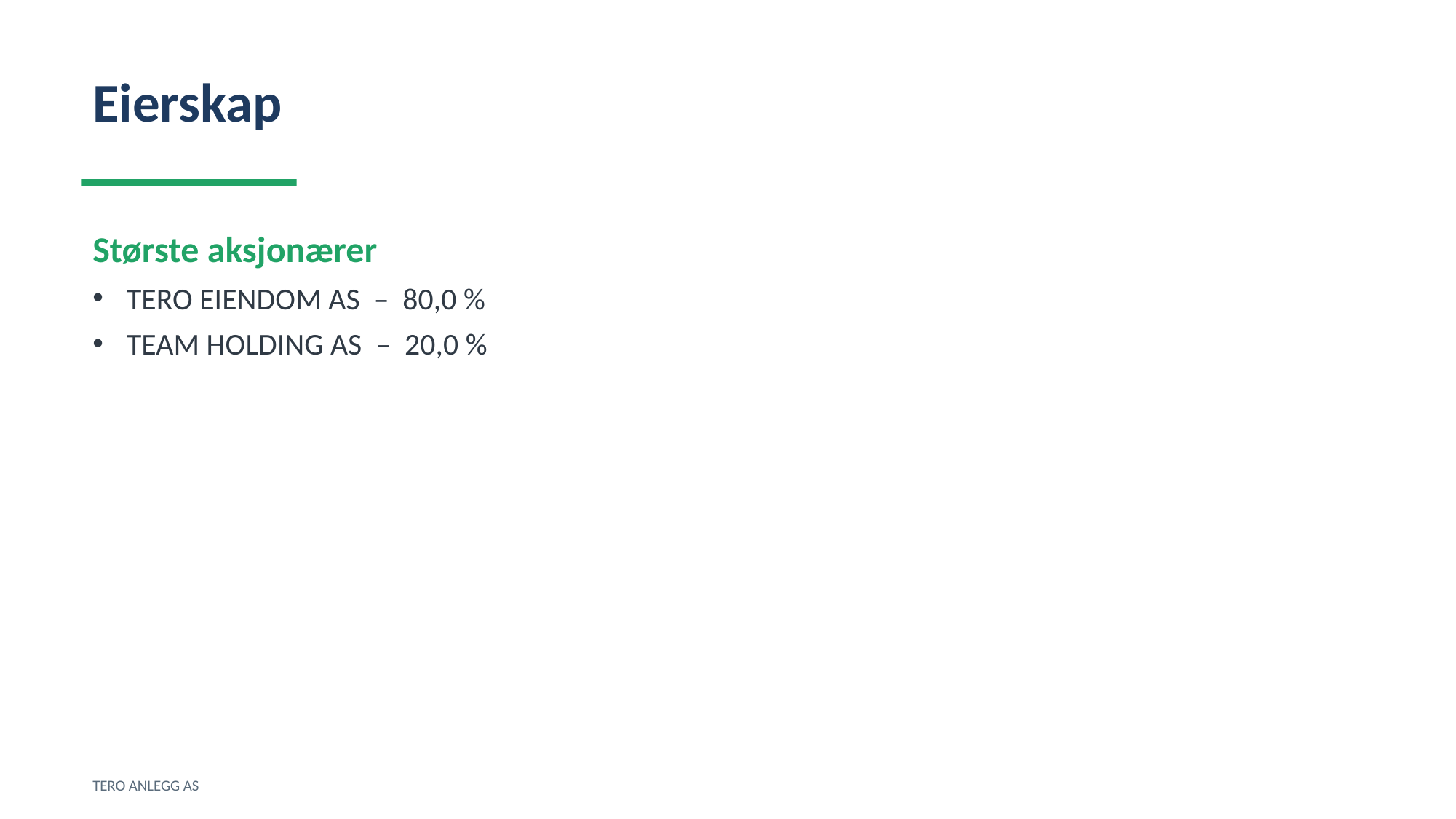

Eierskap

Største aksjonærer
TERO EIENDOM AS  –  80,0 %
TEAM HOLDING AS  –  20,0 %
TERO ANLEGG AS